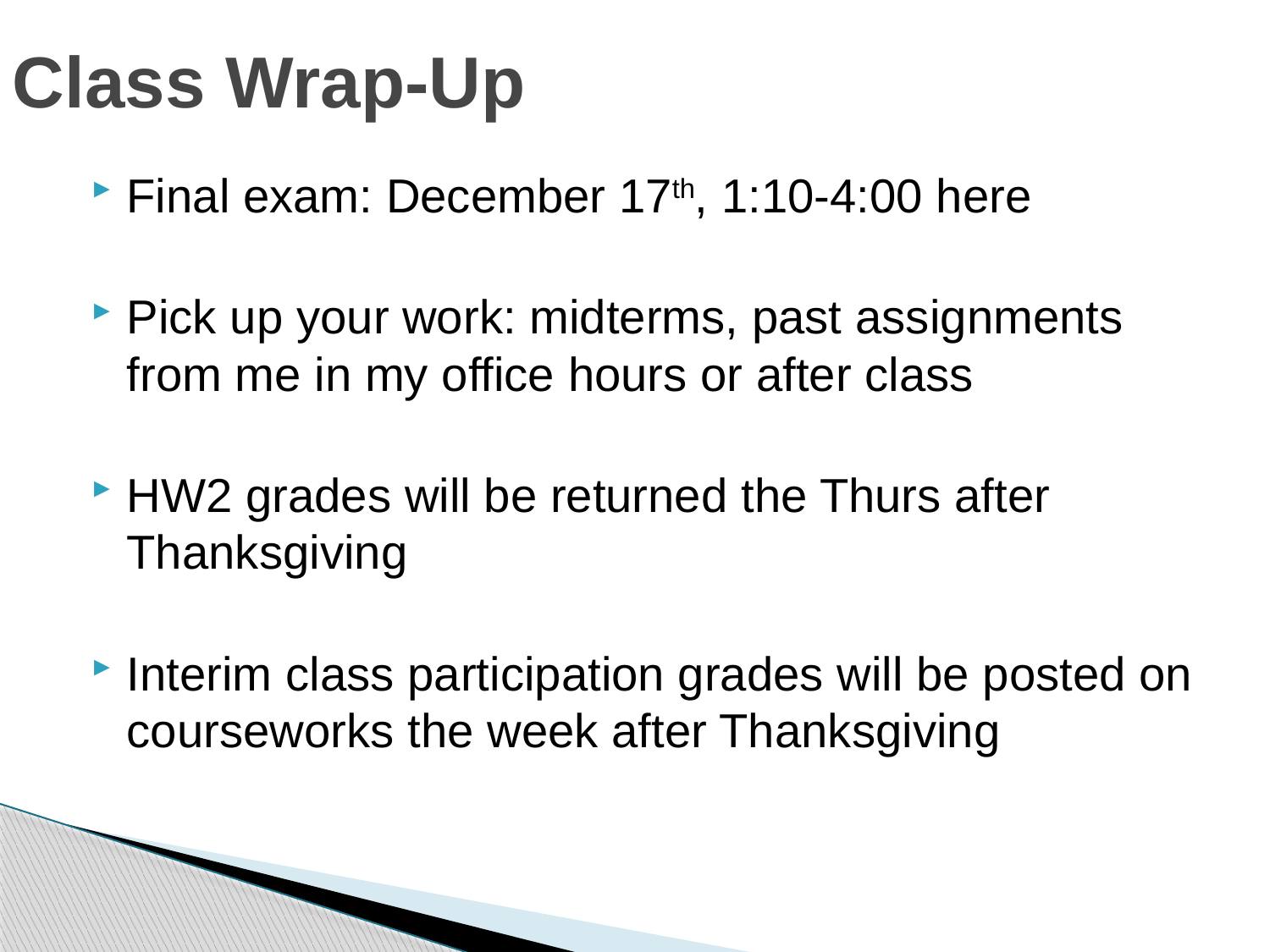

# Class Wrap-Up
Final exam: December 17th, 1:10-4:00 here
Pick up your work: midterms, past assignments from me in my office hours or after class
HW2 grades will be returned the Thurs after Thanksgiving
Interim class participation grades will be posted on courseworks the week after Thanksgiving